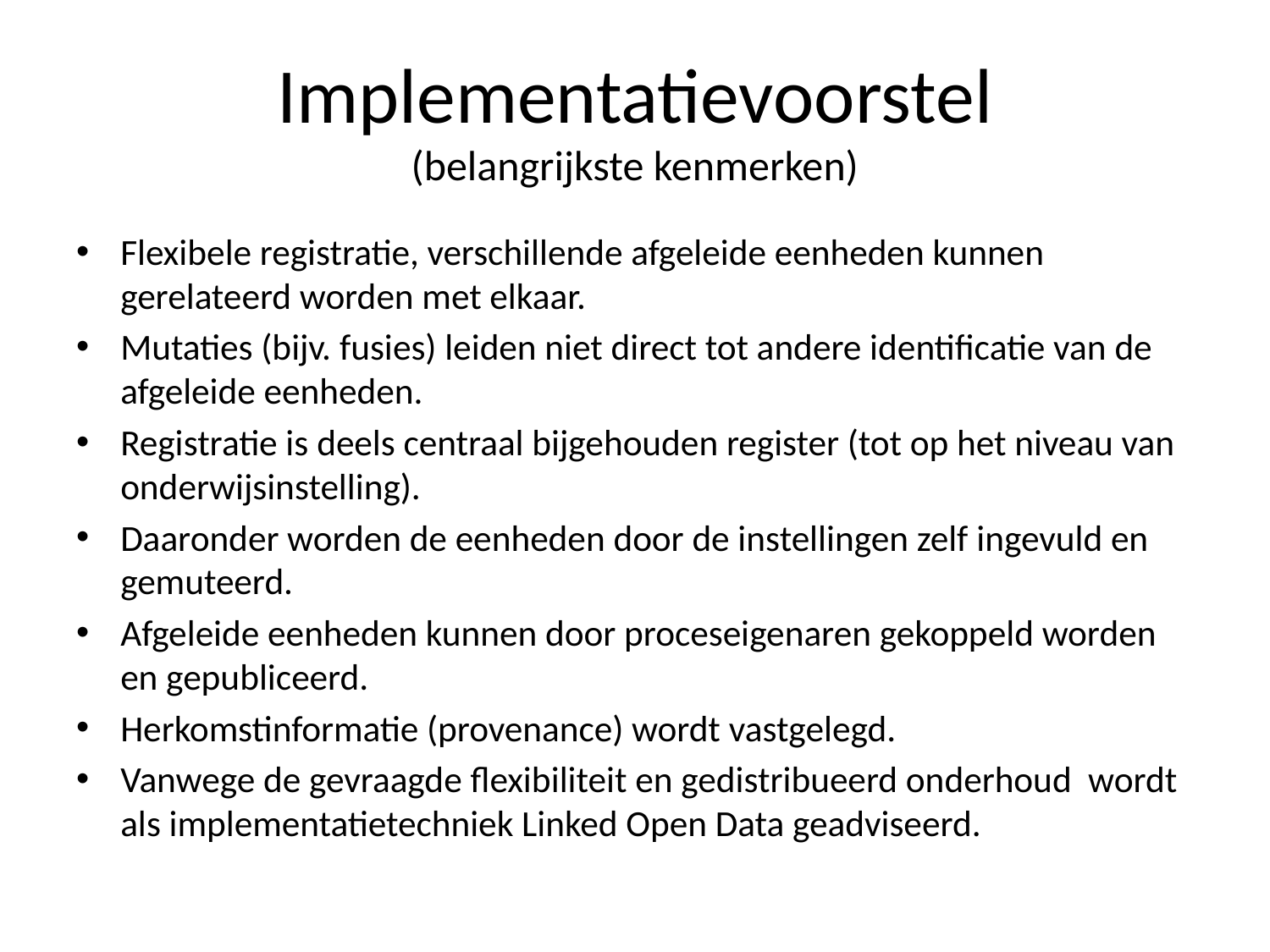

# Implementatievoorstel (belangrijkste kenmerken)
Flexibele registratie, verschillende afgeleide eenheden kunnen gerelateerd worden met elkaar.
Mutaties (bijv. fusies) leiden niet direct tot andere identificatie van de afgeleide eenheden.
Registratie is deels centraal bijgehouden register (tot op het niveau van onderwijsinstelling).
Daaronder worden de eenheden door de instellingen zelf ingevuld en gemuteerd.
Afgeleide eenheden kunnen door proceseigenaren gekoppeld worden en gepubliceerd.
Herkomstinformatie (provenance) wordt vastgelegd.
Vanwege de gevraagde flexibiliteit en gedistribueerd onderhoud  wordt als implementatietechniek Linked Open Data geadviseerd.